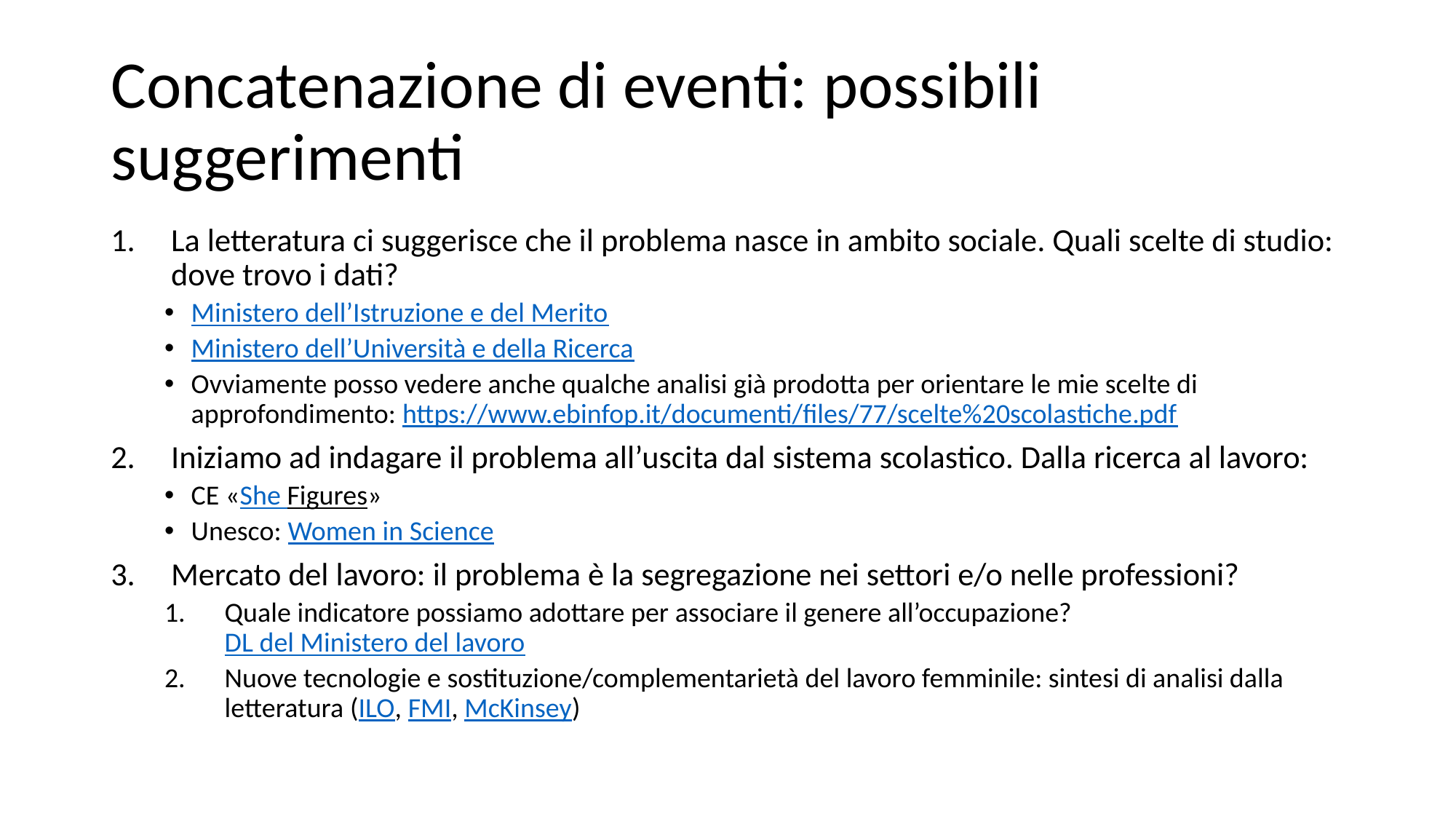

# Concatenazione di eventi: possibili suggerimenti
La letteratura ci suggerisce che il problema nasce in ambito sociale. Quali scelte di studio: dove trovo i dati?
Ministero dell’Istruzione e del Merito
Ministero dell’Università e della Ricerca
Ovviamente posso vedere anche qualche analisi già prodotta per orientare le mie scelte di approfondimento: https://www.ebinfop.it/documenti/files/77/scelte%20scolastiche.pdf
Iniziamo ad indagare il problema all’uscita dal sistema scolastico. Dalla ricerca al lavoro:
CE «She Figures»
Unesco: Women in Science
Mercato del lavoro: il problema è la segregazione nei settori e/o nelle professioni?
Quale indicatore possiamo adottare per associare il genere all’occupazione? DL del Ministero del lavoro
Nuove tecnologie e sostituzione/complementarietà del lavoro femminile: sintesi di analisi dalla letteratura (ILO, FMI, McKinsey)